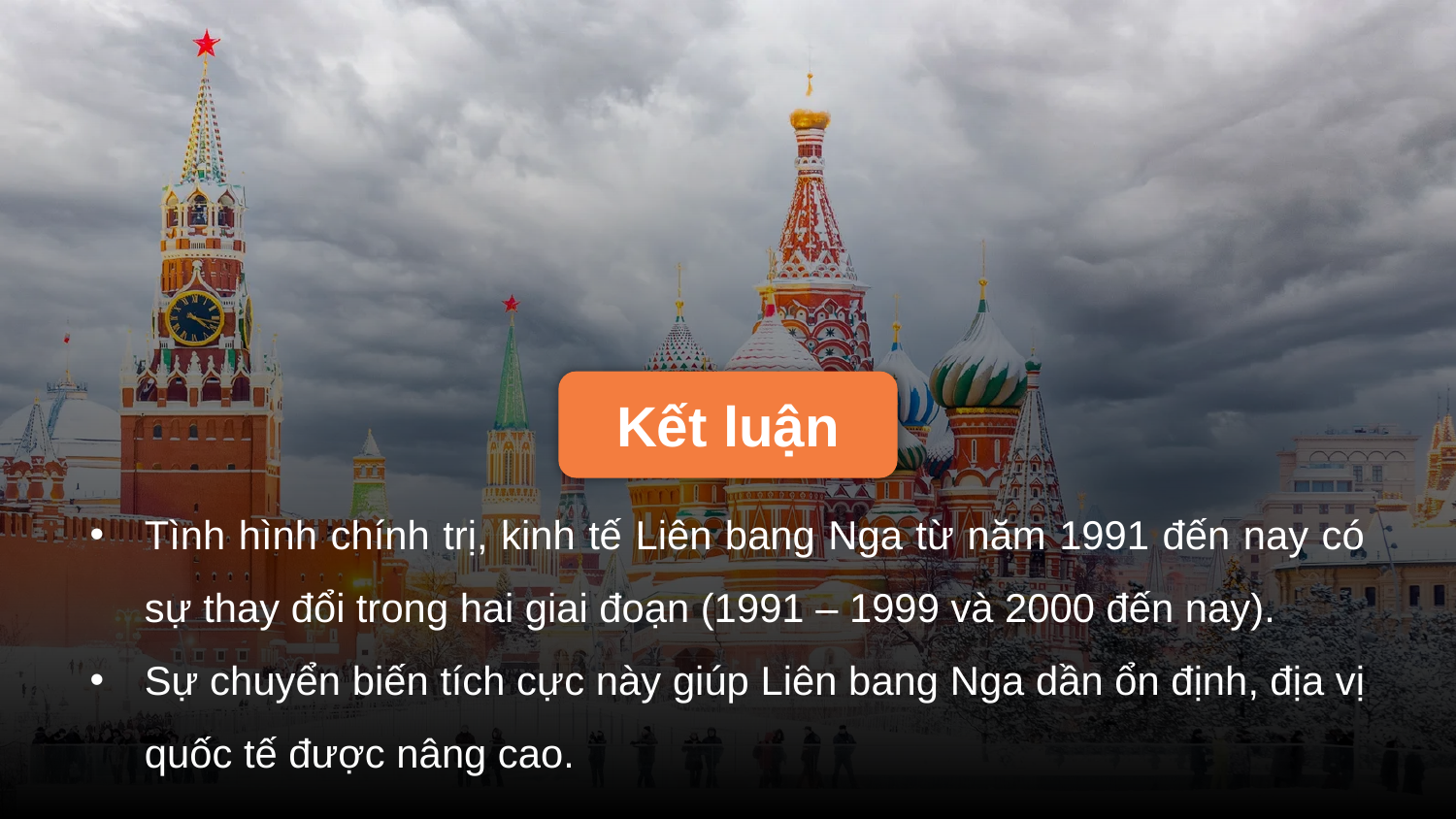

Kết luận
Tình hình chính trị, kinh tế Liên bang Nga từ năm 1991 đến nay có sự thay đổi trong hai giai đoạn (1991 – 1999 và 2000 đến nay).
Sự chuyển biến tích cực này giúp Liên bang Nga dần ổn định, địa vị quốc tế được nâng cao.